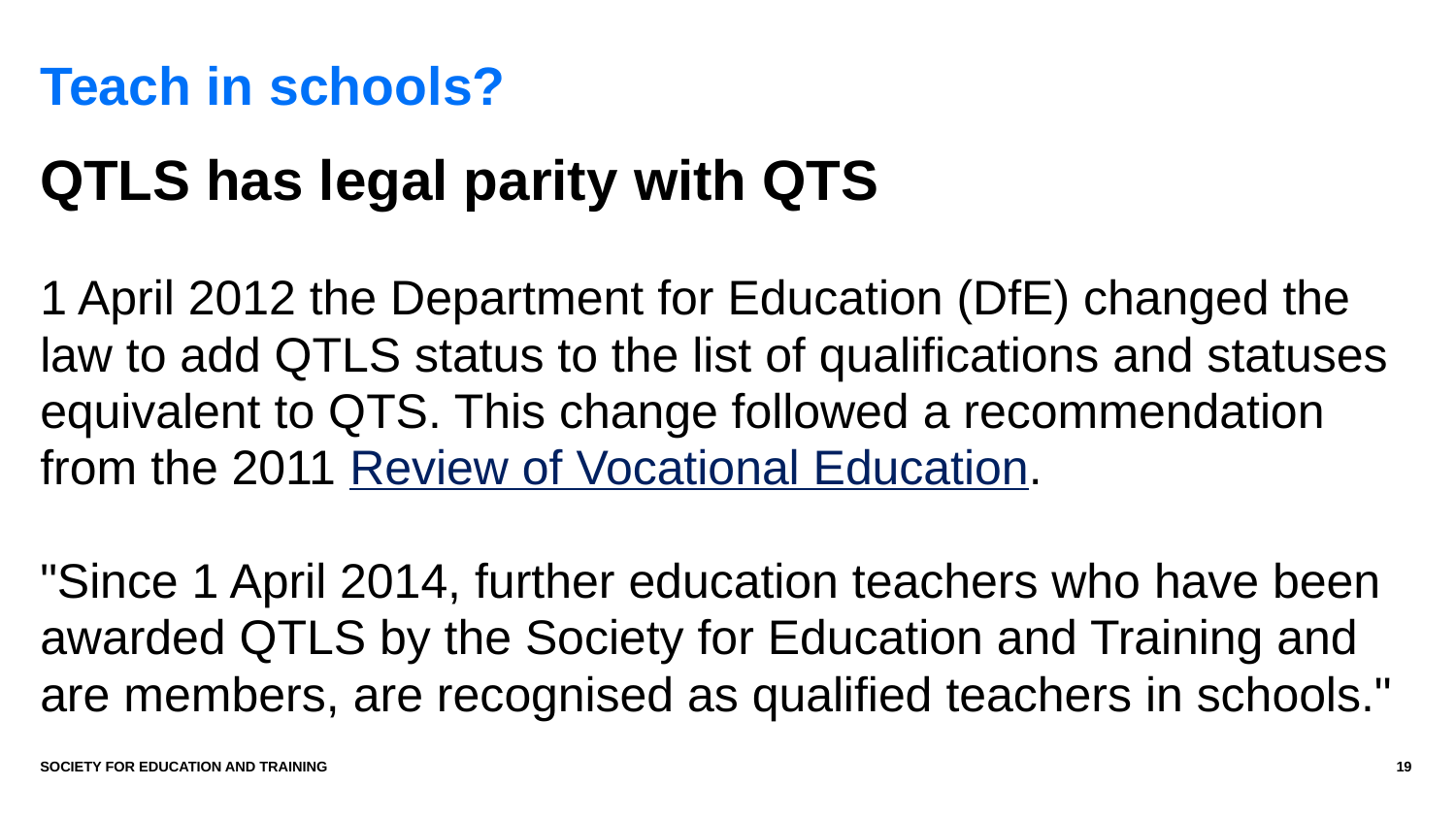

# Teach in schools?
QTLS has legal parity with QTS

1 April 2012 the Department for Education (DfE) changed the law to add QTLS status to the list of qualifications and statuses equivalent to QTS. This change followed a recommendation from the 2011 Review of Vocational Education.

"Since 1 April 2014, further education teachers who have been awarded QTLS by the Society for Education and Training and are members, are recognised as qualified teachers in schools."

SOCIETY FOR EDUCATION AND TRAINING
19